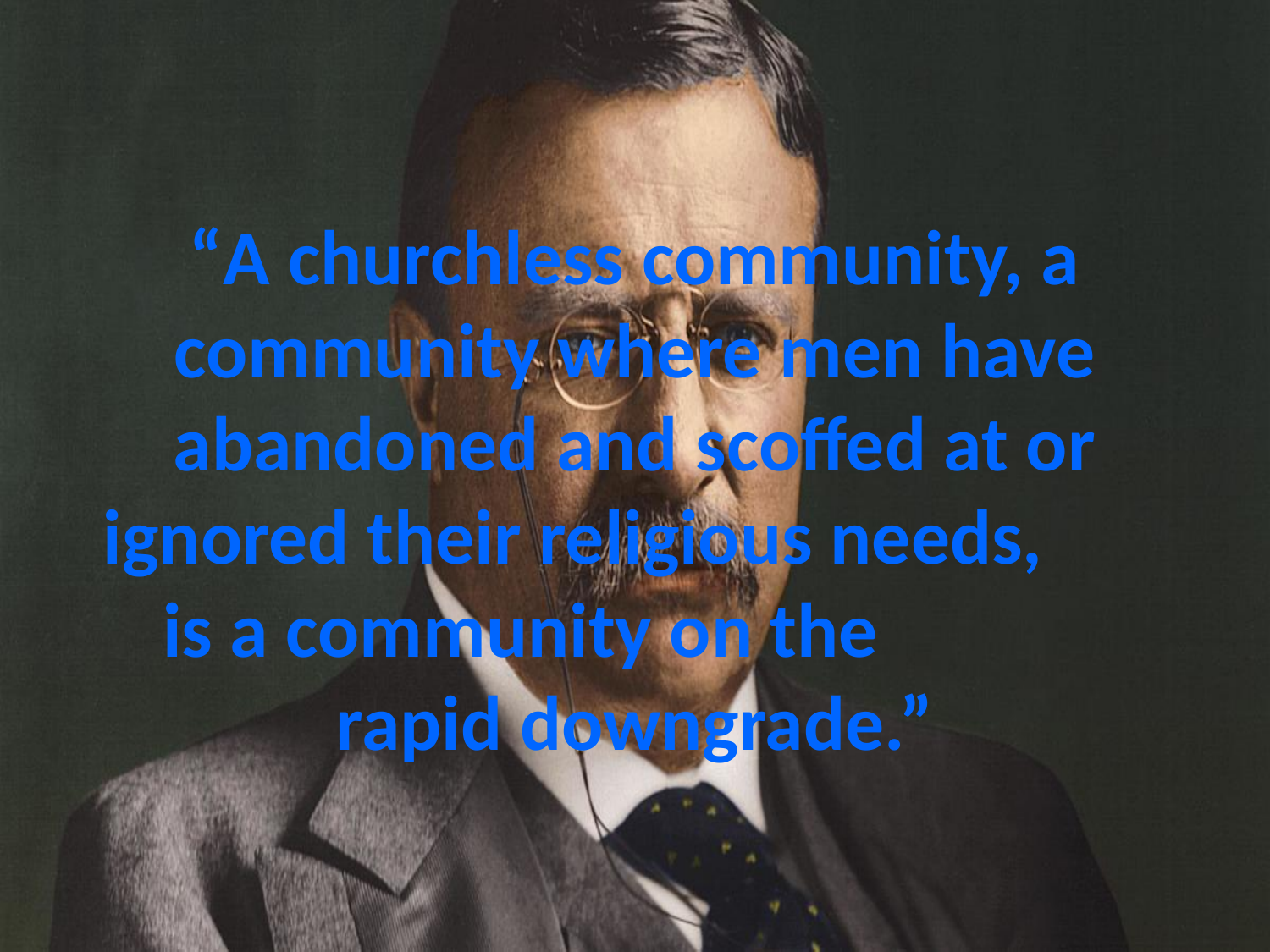

# “A churchless community, a community where men have abandoned and scoffed at or ignored their religious needs,        is a community on the              rapid downgrade.”